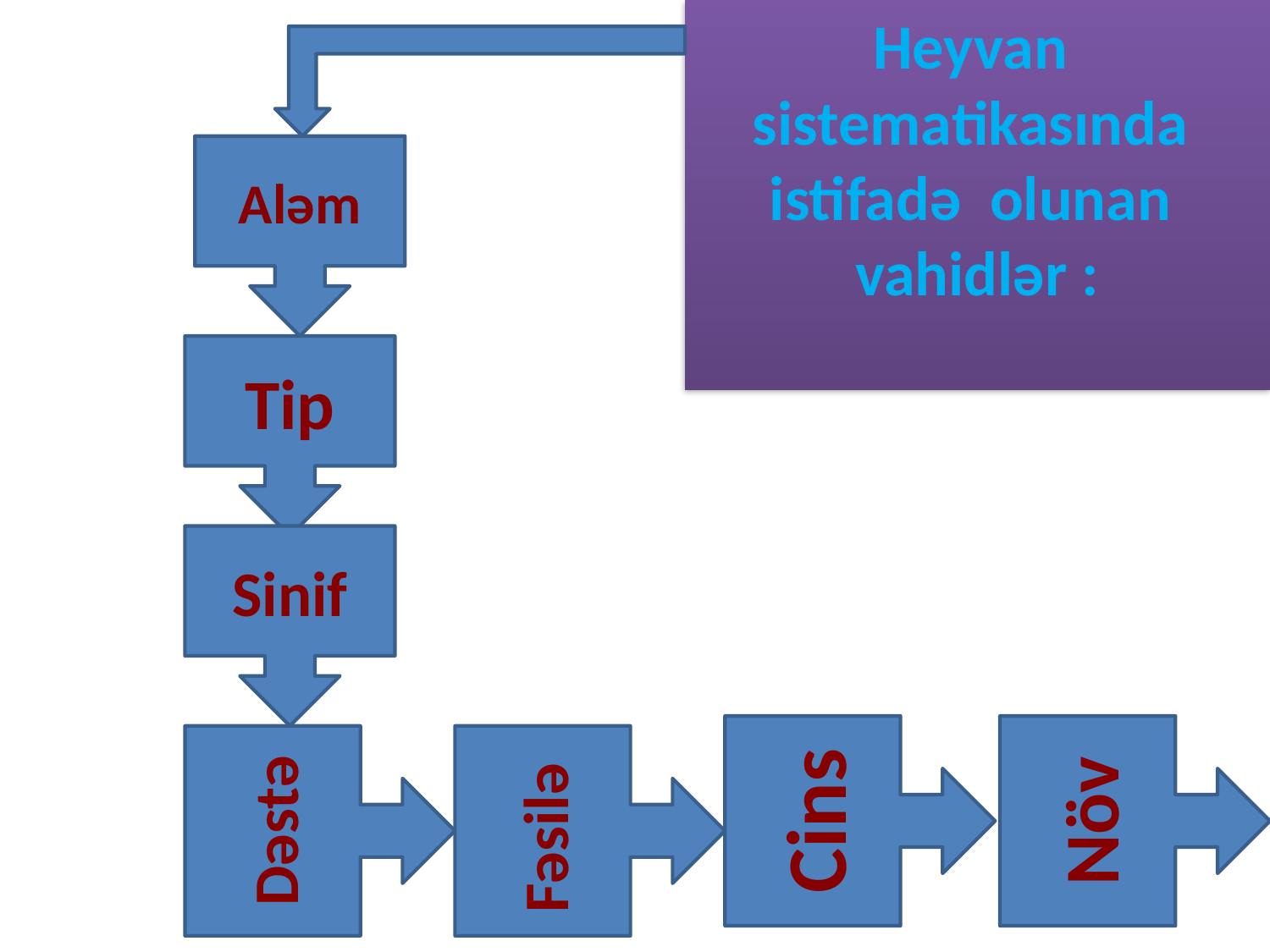

# Heyvan  sistematikasında  istifadə  olunan  vahidlər :

Aləm
Tip
Sinif
Cins
Növ
Dəstə
Fəsilə